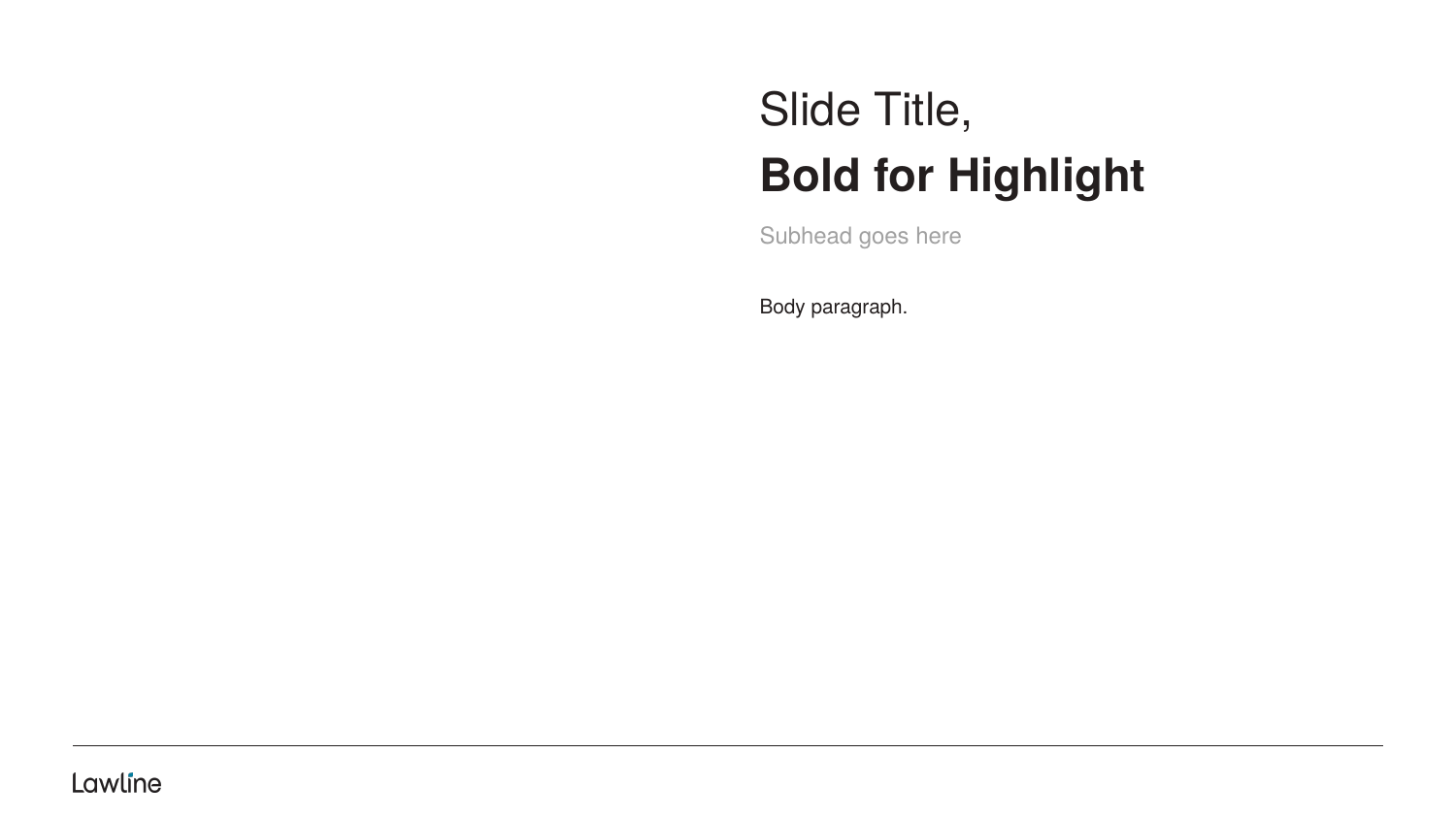

# Slide Title,
Bold for Highlight
Subhead goes here
Body paragraph.